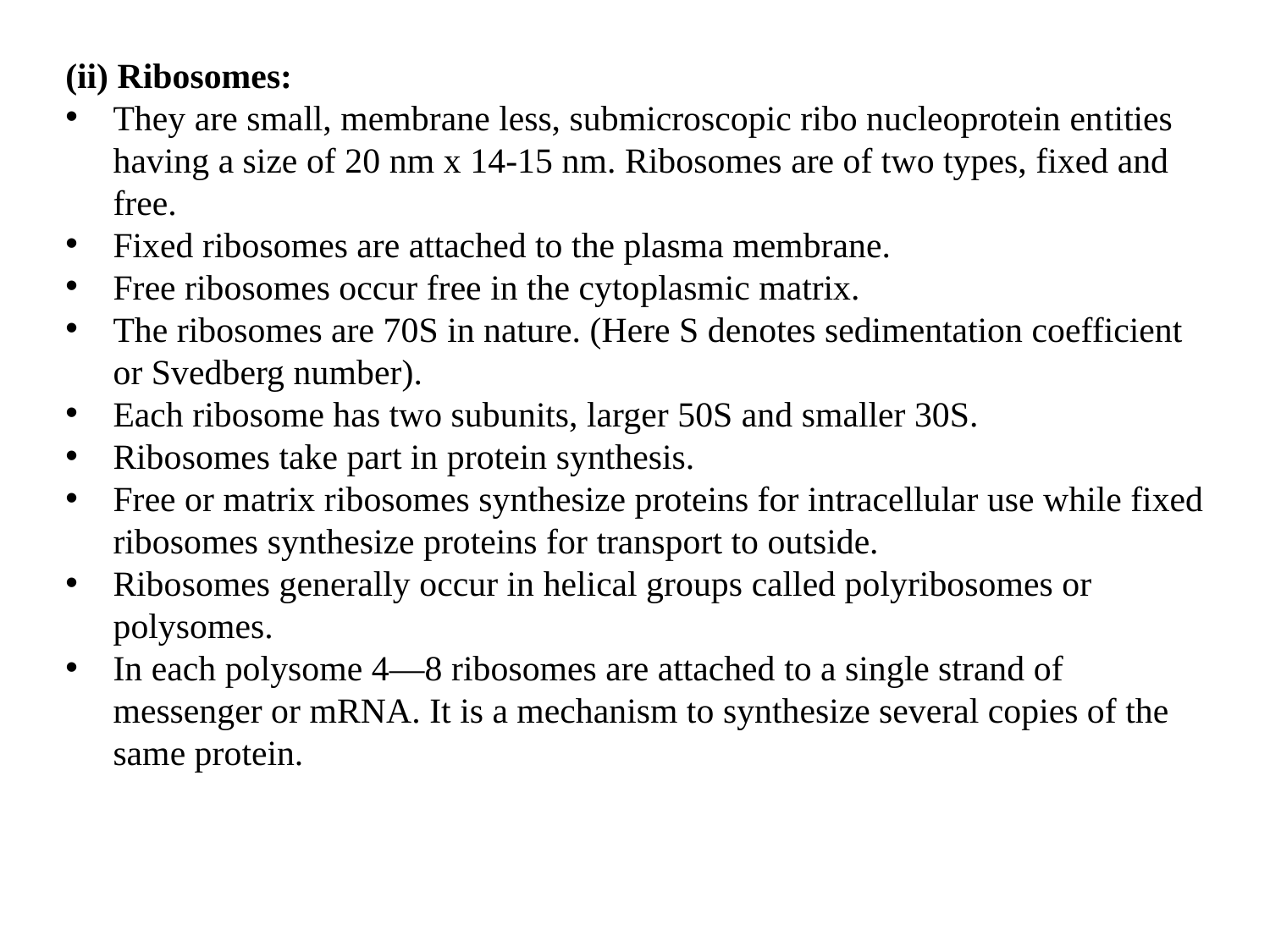

(ii) Ribosomes:
They are small, membrane less, submicroscopic ribo nucleoprotein en­tities having a size of 20 nm x 14-15 nm. Ribosomes are of two types, fixed and free.
Fixed ribosomes are attached to the plasma membrane.
Free ribosomes occur free in the cyto­plasmic matrix.
The ribosomes are 70S in nature. (Here S denotes sedimentation coefficient or Svedberg number).
Each ribosome has two subunits, larger 50S and smaller 30S.
Ribo­somes take part in protein synthesis.
Free or matrix ribosomes synthesize proteins for intracellular use while fixed ribosomes synthesize proteins for transport to outside.
Ribo­somes generally occur in helical groups called polyribosomes or polysomes.
In each polysome 4—8 ribosomes are attached to a single strand of messenger or mRNA. It is a mechanism to synthesize several copies of the same protein.